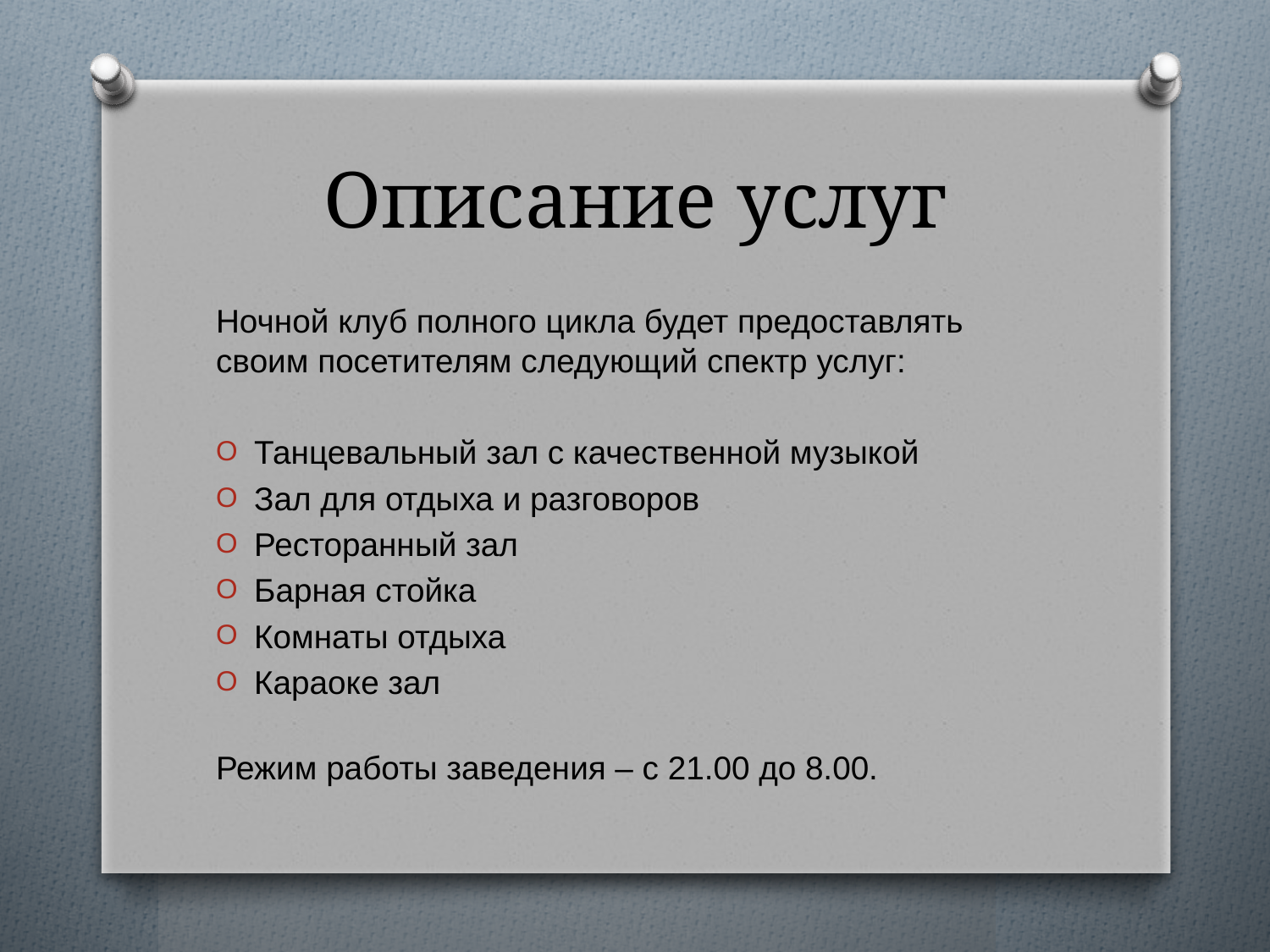

# Описание услуг
Ночной клуб полного цикла будет предоставлять своим посетителям следующий спектр услуг:

Танцевальный зал с качественной музыкой
Зал для отдыха и разговоров
Ресторанный зал
Барная стойка
Комнаты отдыха
Караоке зал
Режим работы заведения – с 21.00 до 8.00.